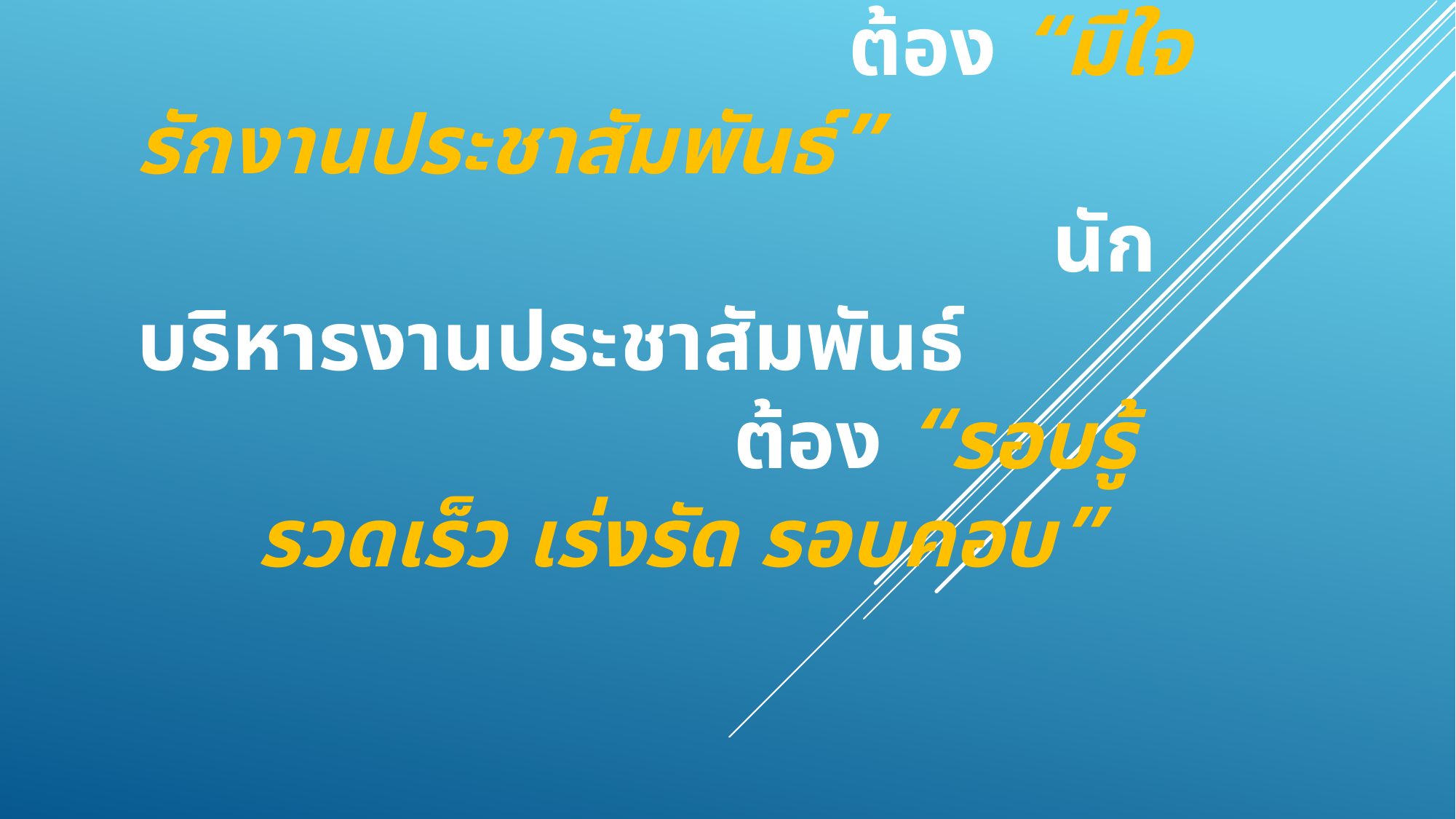

# นักบริหารงานประชาสัมพันธ์ที่ดี                                   ต้อง “มีใจรักงานประชาสัมพันธ์”                                                         นักบริหารงานประชาสัมพันธ์                                     ต้อง “รอบรู้ รวดเร็ว เร่งรัด รอบคอบ”